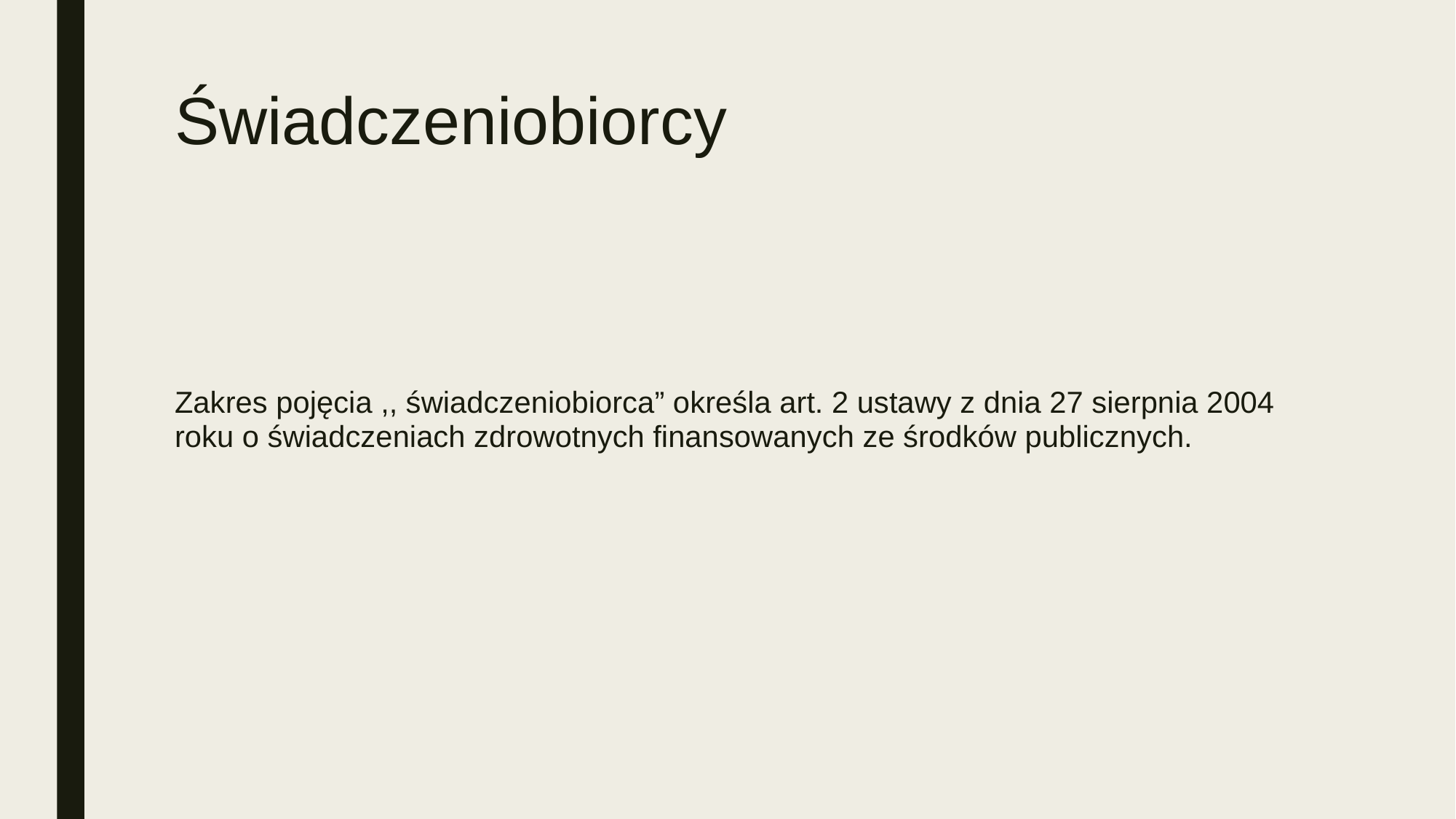

# Świadczeniobiorcy

Zakres pojęcia ,, świadczeniobiorca” określa art. 2 ustawy z dnia 27 sierpnia 2004 roku o świadczeniach zdrowotnych finansowanych ze środków publicznych.